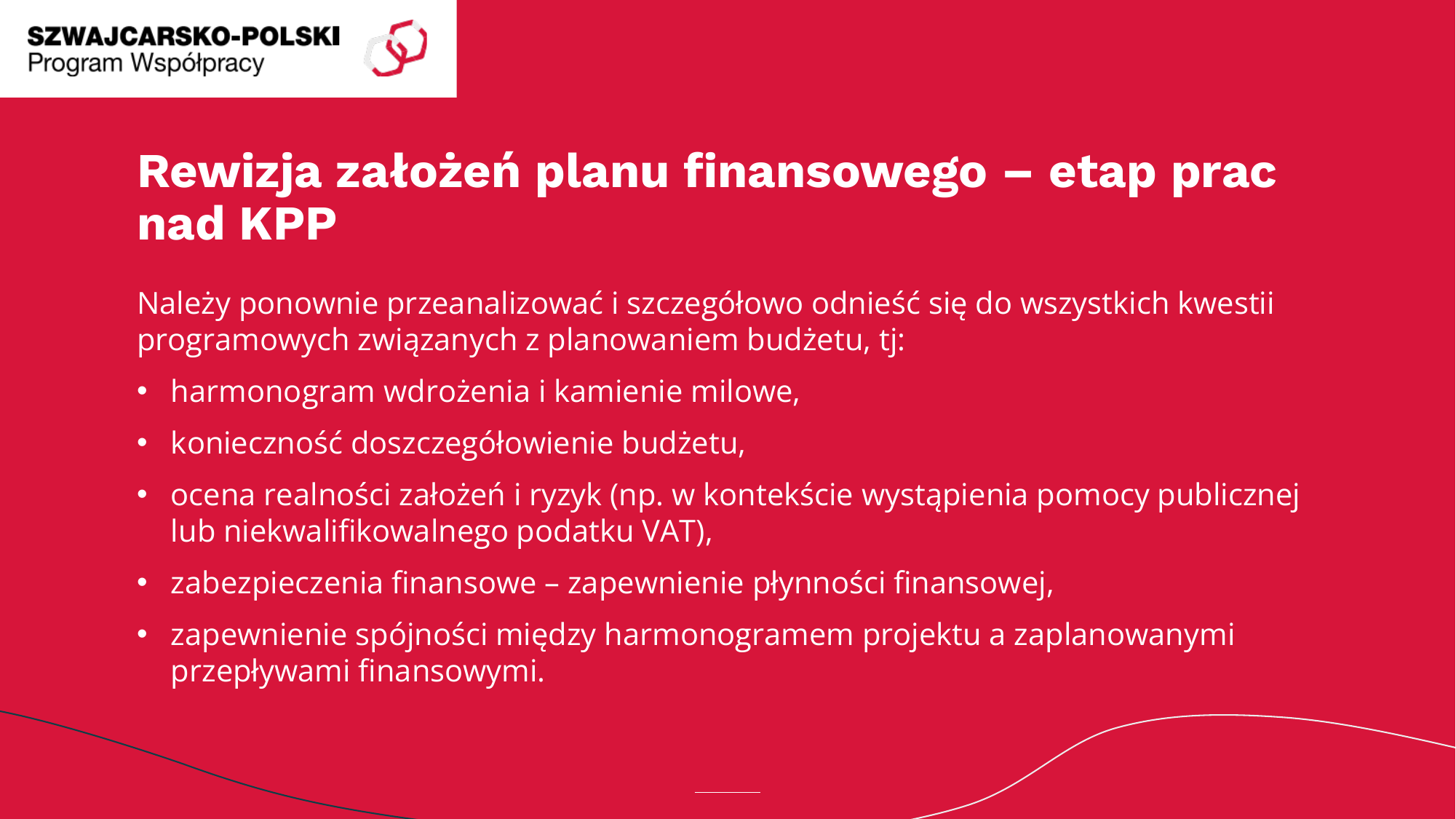

# Rewizja założeń planu finansowego – etap prac nad KPP
Należy ponownie przeanalizować i szczegółowo odnieść się do wszystkich kwestii programowych związanych z planowaniem budżetu, tj:
harmonogram wdrożenia i kamienie milowe,
konieczność doszczegółowienie budżetu,
ocena realności założeń i ryzyk (np. w kontekście wystąpienia pomocy publicznej lub niekwalifikowalnego podatku VAT),
zabezpieczenia finansowe – zapewnienie płynności finansowej,
zapewnienie spójności między harmonogramem projektu a zaplanowanymi przepływami finansowymi.